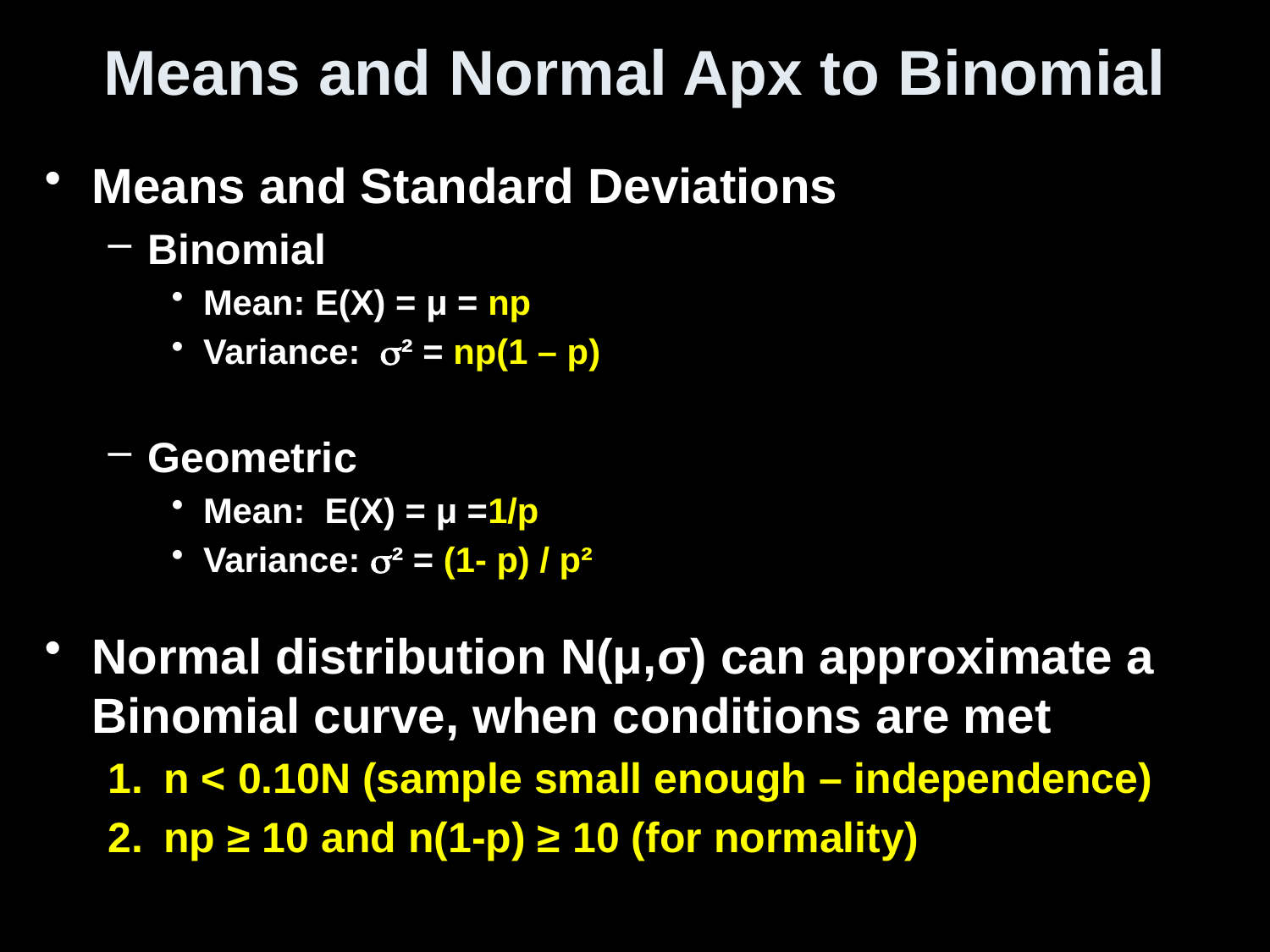

# Means and Normal Apx to Binomial
Means and Standard Deviations
Binomial
Mean: E(X) = μ = np
Variance:  σ² = np(1 – p)

Geometric
Mean:  E(X) = μ =1/p
Variance: σ² = (1- p) / p²

Normal distribution N(μ,σ) can approximate a Binomial curve, when conditions are met
n < 0.10N (sample small enough – independence)
np ≥ 10 and n(1-p) ≥ 10 (for normality)